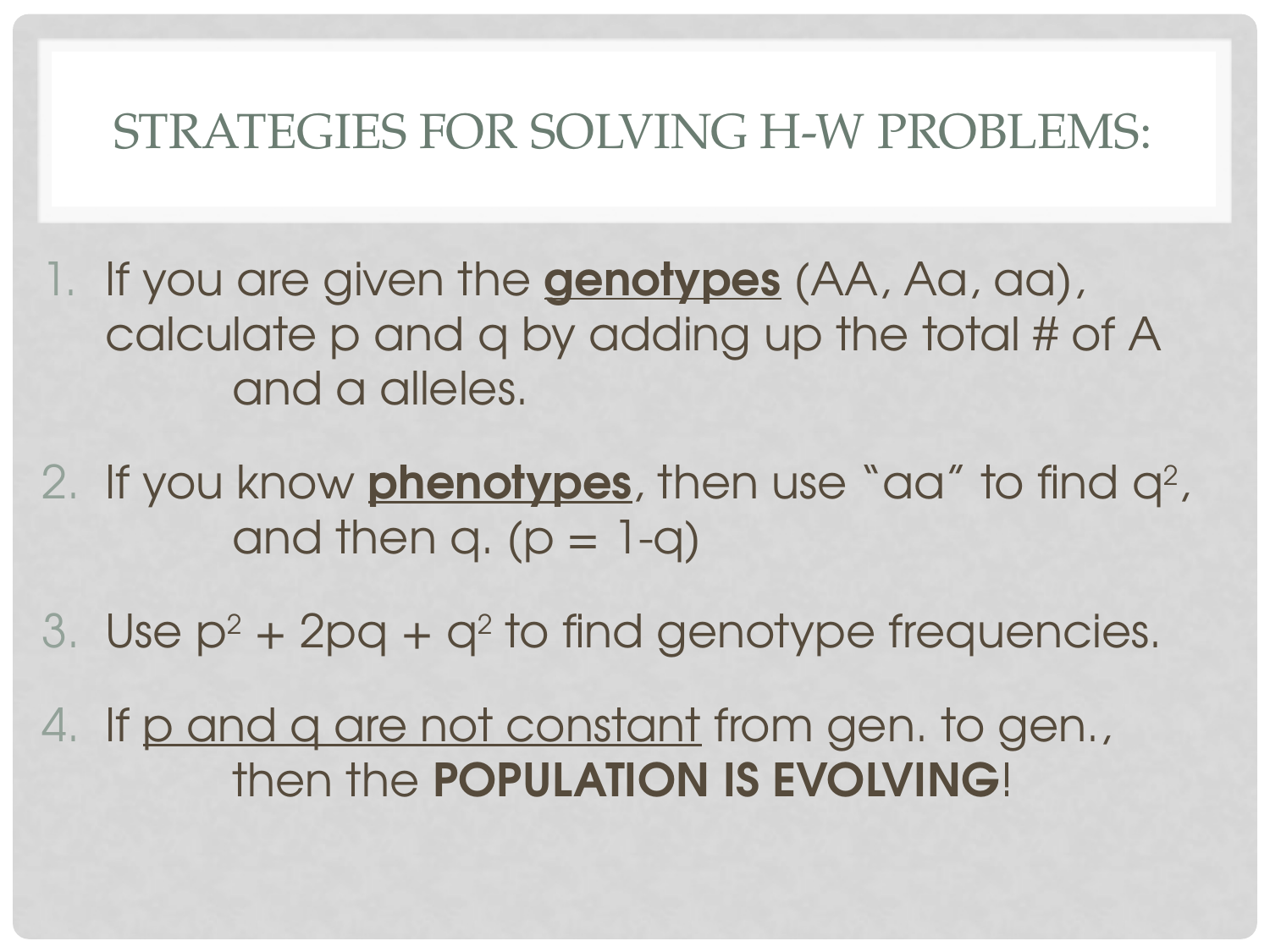

# Strategies for solving H-W Problems:
If you are given the genotypes (AA, Aa, aa), 	calculate p and q by adding up the total # of A 	and a alleles.

If you know phenotypes, then use “aa” to find q2, 	and then q. (p = 1-q)

Use p2 + 2pq + q2 to find genotype frequencies.

If p and q are not constant from gen. to gen., 	then the POPULATION IS EVOLVING!